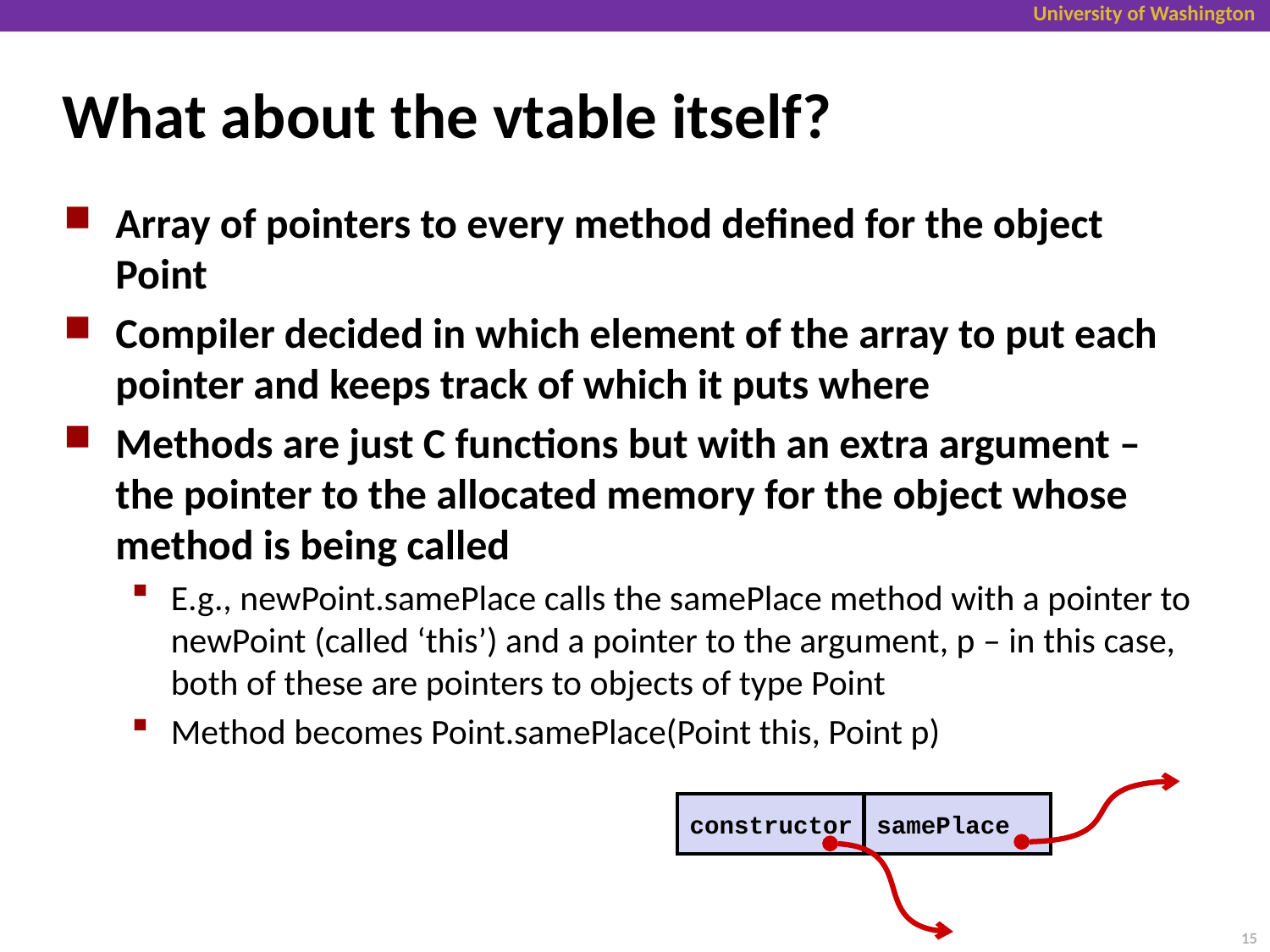

# What about the vtable itself?
Array of pointers to every method defined for the object Point
Compiler decided in which element of the array to put each pointer and keeps track of which it puts where
Methods are just C functions but with an extra argument – the pointer to the allocated memory for the object whose method is being called
E.g., newPoint.samePlace calls the samePlace method with a pointer to newPoint (called ‘this’) and a pointer to the argument, p – in this case, both of these are pointers to objects of type Point
Method becomes Point.samePlace(Point this, Point p)

samePlace
constructor
15